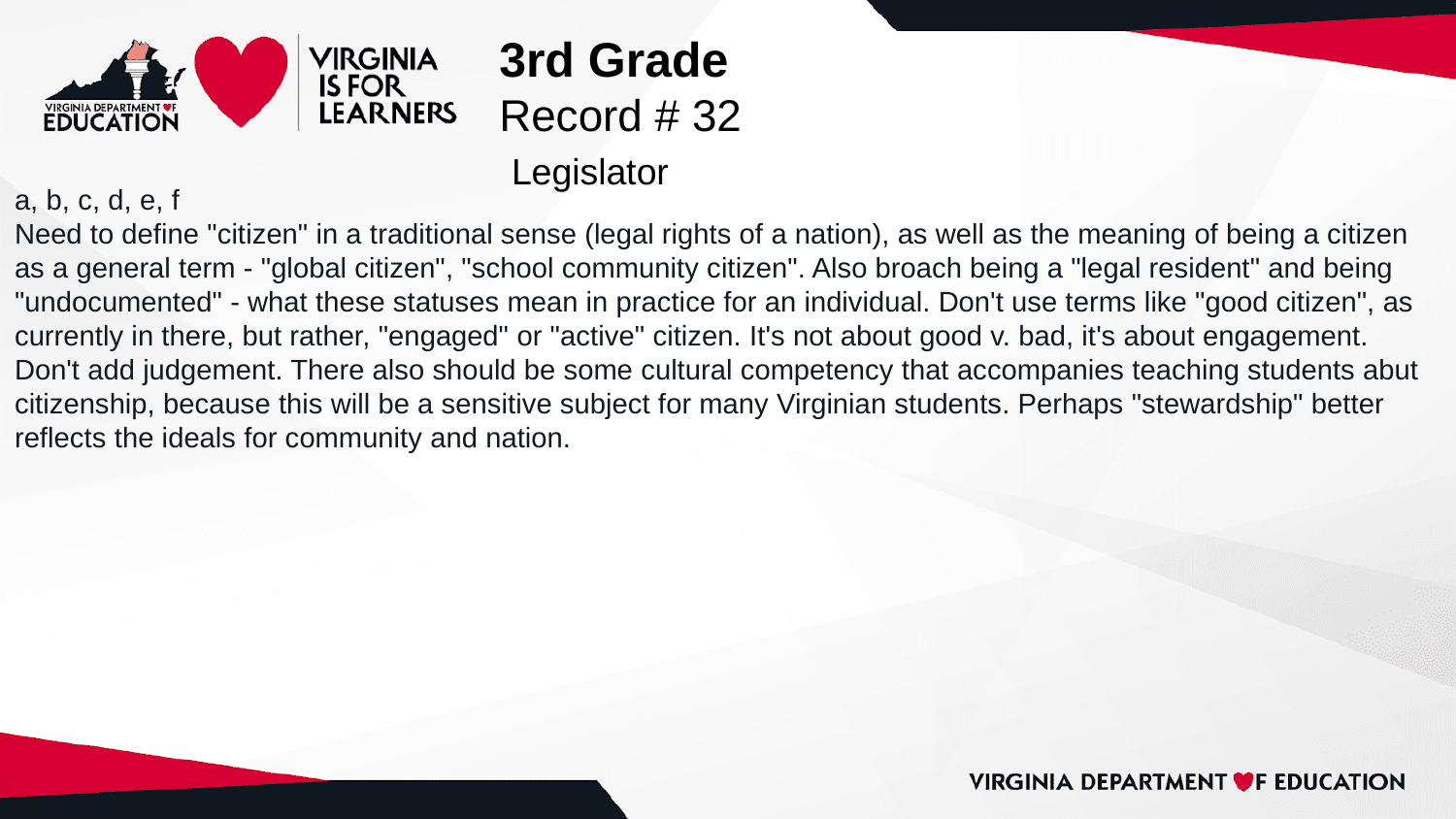

# 3rd Grade
Record # 32
 Legislator
a, b, c, d, e, f
Need to define "citizen" in a traditional sense (legal rights of a nation), as well as the meaning of being a citizen as a general term - "global citizen", "school community citizen". Also broach being a "legal resident" and being "undocumented" - what these statuses mean in practice for an individual. Don't use terms like "good citizen", as currently in there, but rather, "engaged" or "active" citizen. It's not about good v. bad, it's about engagement. Don't add judgement. There also should be some cultural competency that accompanies teaching students abut citizenship, because this will be a sensitive subject for many Virginian students. Perhaps "stewardship" better reflects the ideals for community and nation.